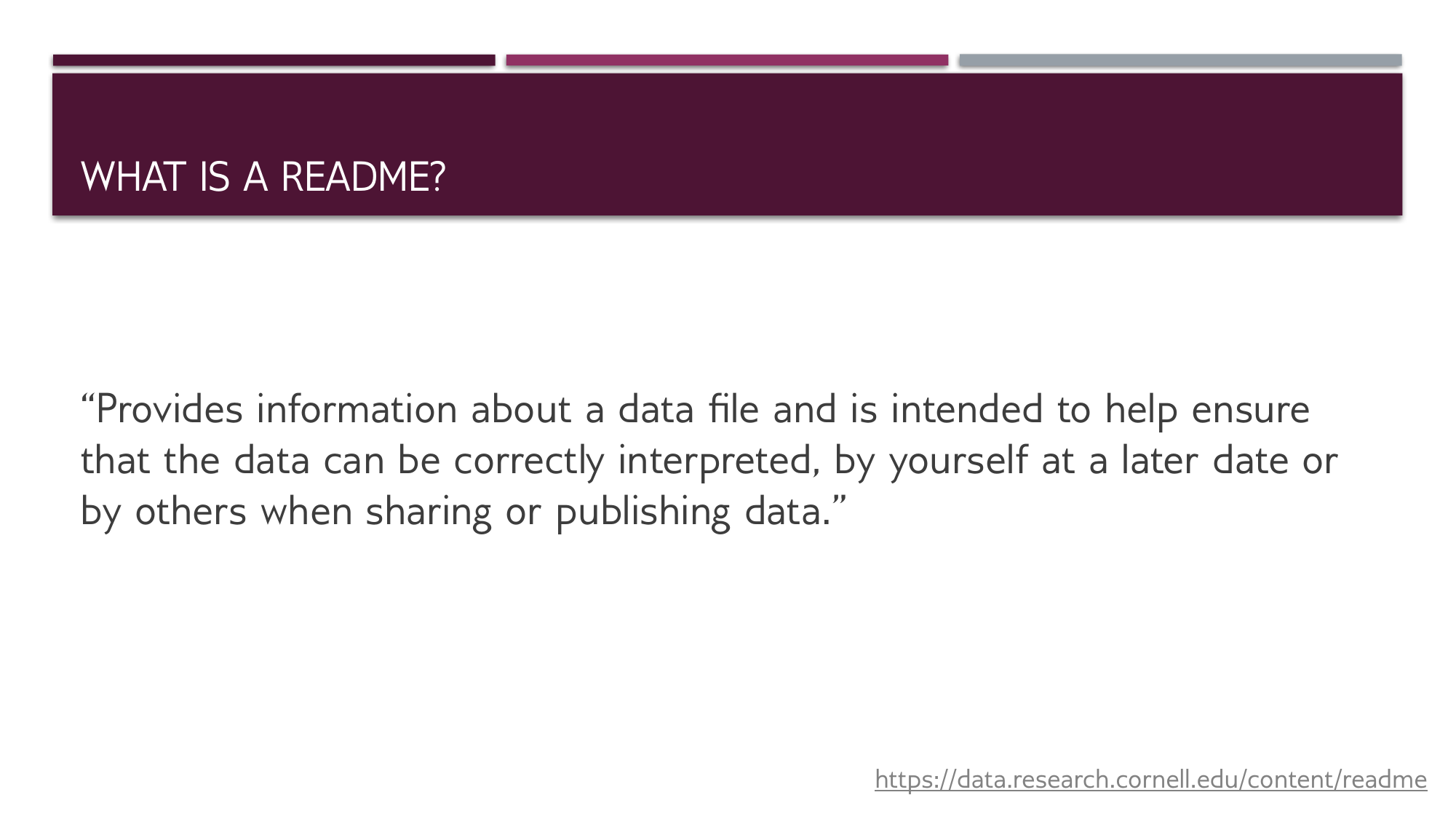

# What is a readme?
“Provides information about a data file and is intended to help ensure that the data can be correctly interpreted, by yourself at a later date or by others when sharing or publishing data.”

https://data.research.cornell.edu/content/readme